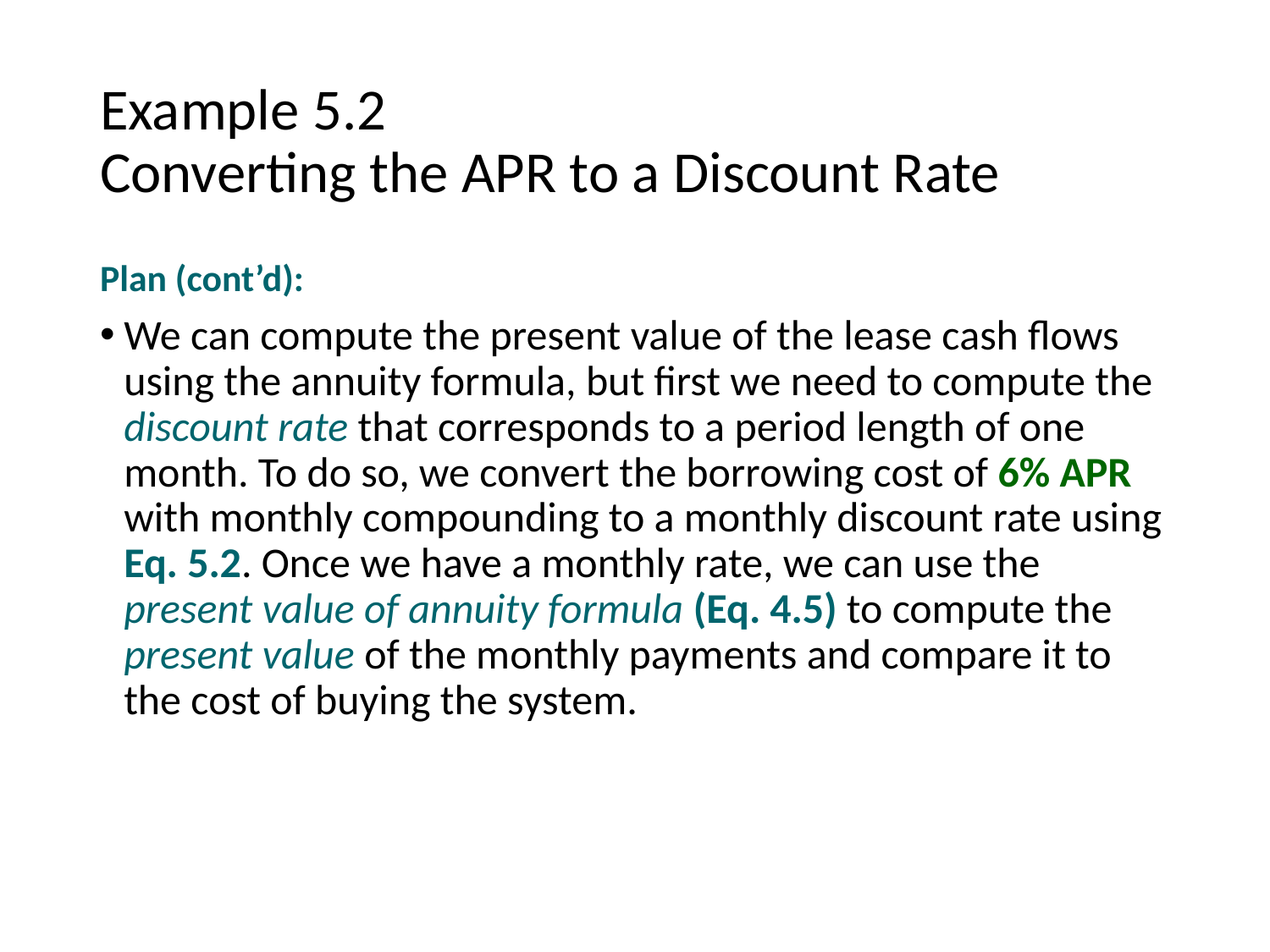

# Example 5.2 Converting the APR to a Discount Rate
Plan (cont’d):
We can compute the present value of the lease cash flows using the annuity formula, but first we need to compute the discount rate that corresponds to a period length of one month. To do so, we convert the borrowing cost of 6% APR with monthly compounding to a monthly discount rate using Eq. 5.2. Once we have a monthly rate, we can use the present value of annuity formula (Eq. 4.5) to compute the present value of the monthly payments and compare it to the cost of buying the system.